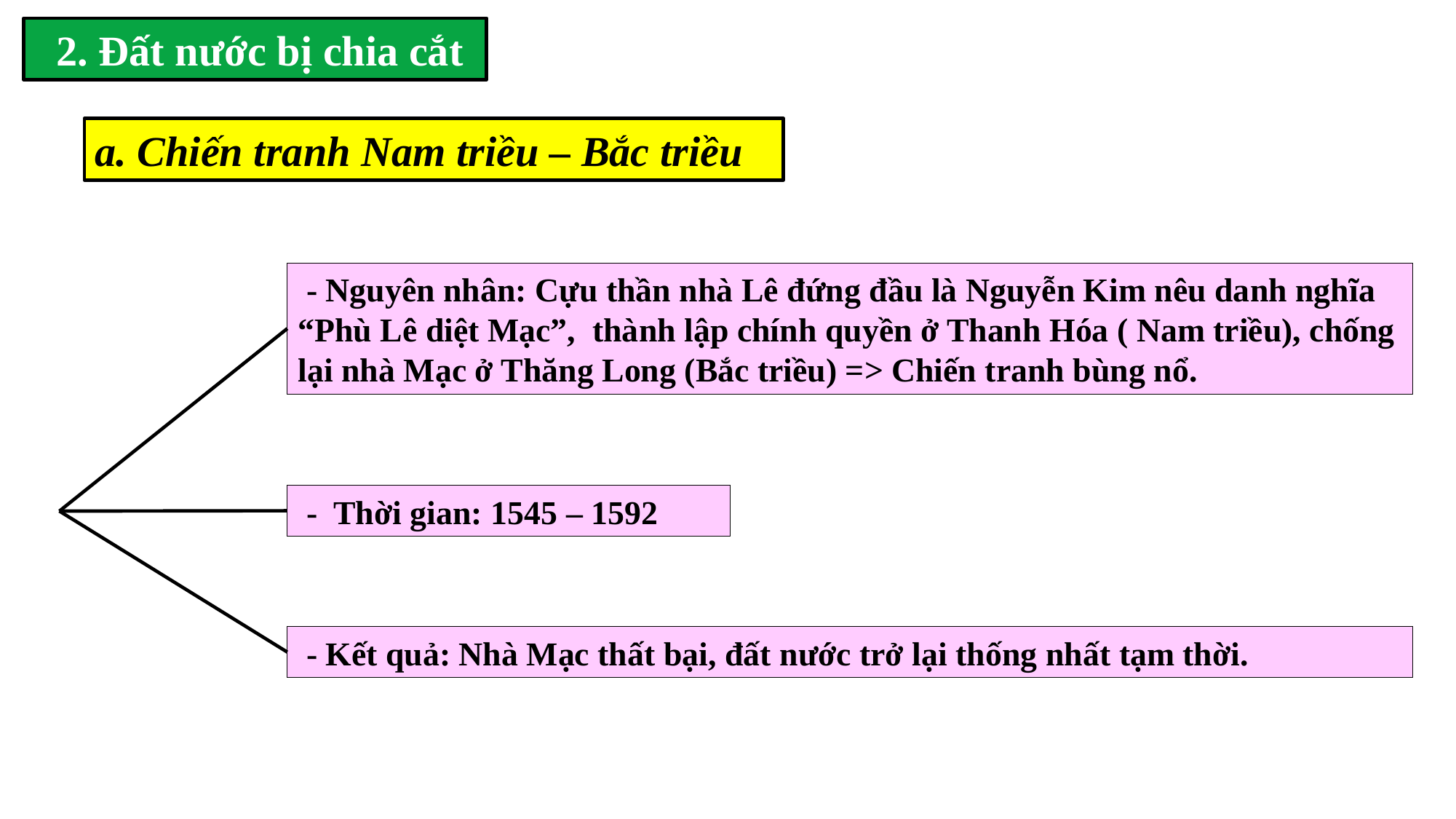

2. Đất nước bị chia cắt
a. Chiến tranh Nam triều – Bắc triều
 - Nguyên nhân: Cựu thần nhà Lê đứng đầu là Nguyễn Kim nêu danh nghĩa “Phù Lê diệt Mạc”,  thành lập chính quyền ở Thanh Hóa ( Nam triều), chống lại nhà Mạc ở Thăng Long (Bắc triều) => Chiến tranh bùng nổ.
 -  Thời gian: 1545 – 1592
 - Kết quả: Nhà Mạc thất bại, đất nước trở lại thống nhất tạm thời.